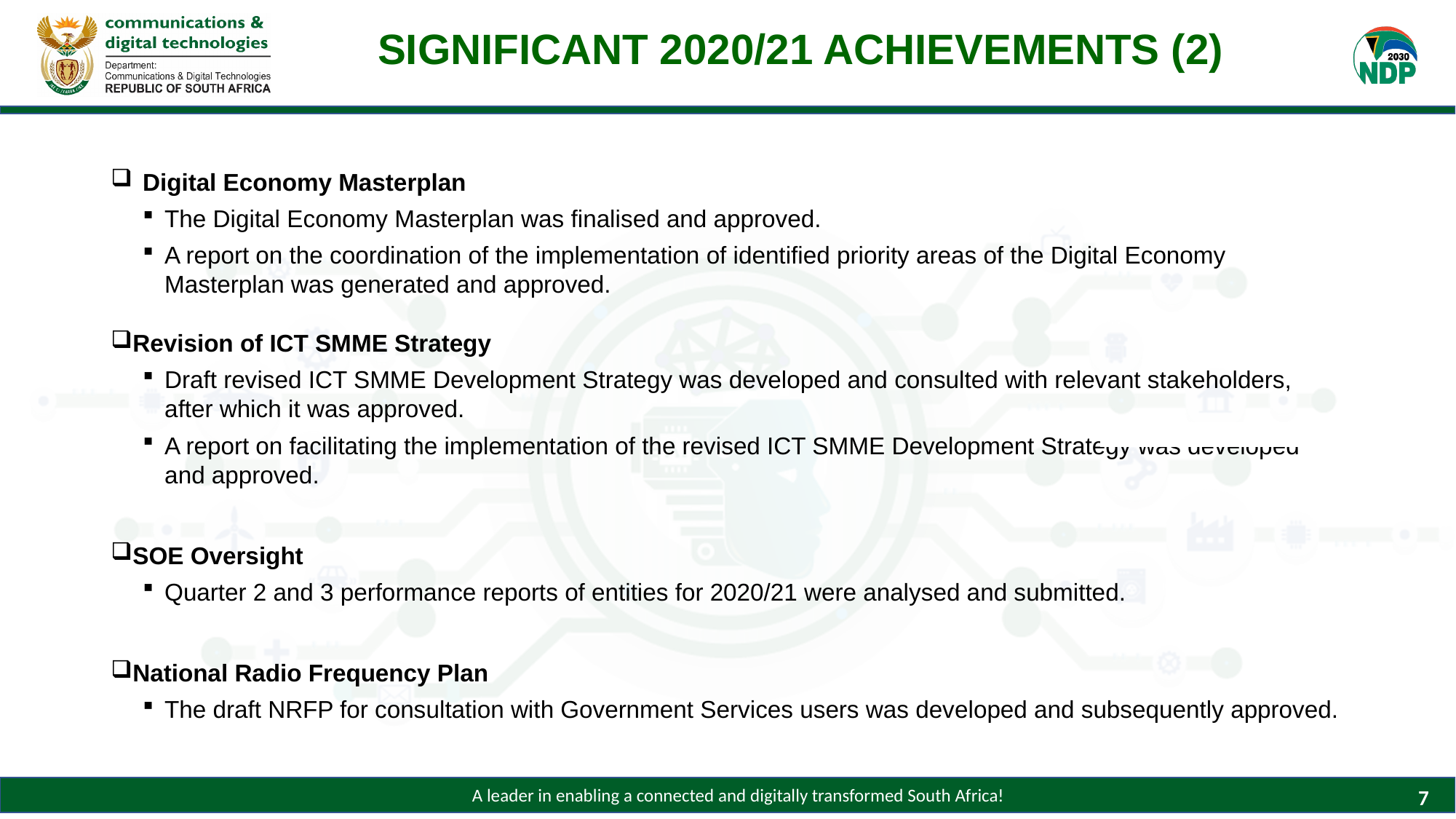

# SIGNIFICANT 2020/21 ACHIEVEMENTS (2)
Digital Economy Masterplan
The Digital Economy Masterplan was finalised and approved.
A report on the coordination of the implementation of identified priority areas of the Digital Economy Masterplan was generated and approved.
Revision of ICT SMME Strategy
Draft revised ICT SMME Development Strategy was developed and consulted with relevant stakeholders, after which it was approved.
A report on facilitating the implementation of the revised ICT SMME Development Strategy was developed and approved.

SOE Oversight
Quarter 2 and 3 performance reports of entities for 2020/21 were analysed and submitted.

National Radio Frequency Plan
The draft NRFP for consultation with Government Services users was developed and subsequently approved.